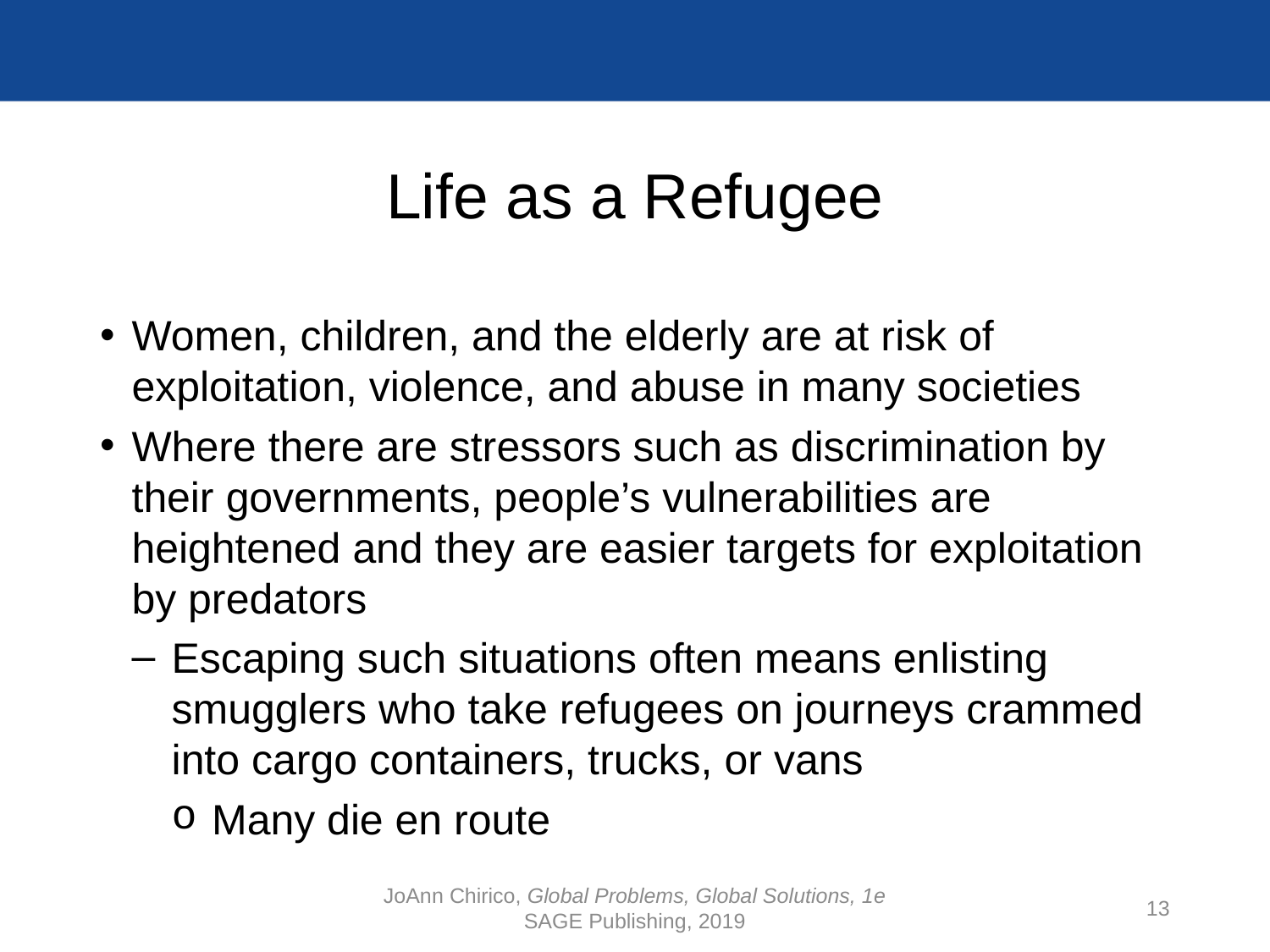

# Life as a Refugee
Women, children, and the elderly are at risk of exploitation, violence, and abuse in many societies
Where there are stressors such as discrimination by their governments, people’s vulnerabilities are heightened and they are easier targets for exploitation by predators
Escaping such situations often means enlisting smugglers who take refugees on journeys crammed into cargo containers, trucks, or vans
Many die en route
JoAnn Chirico, Global Problems, Global Solutions, 1e
SAGE Publishing, 2019
13